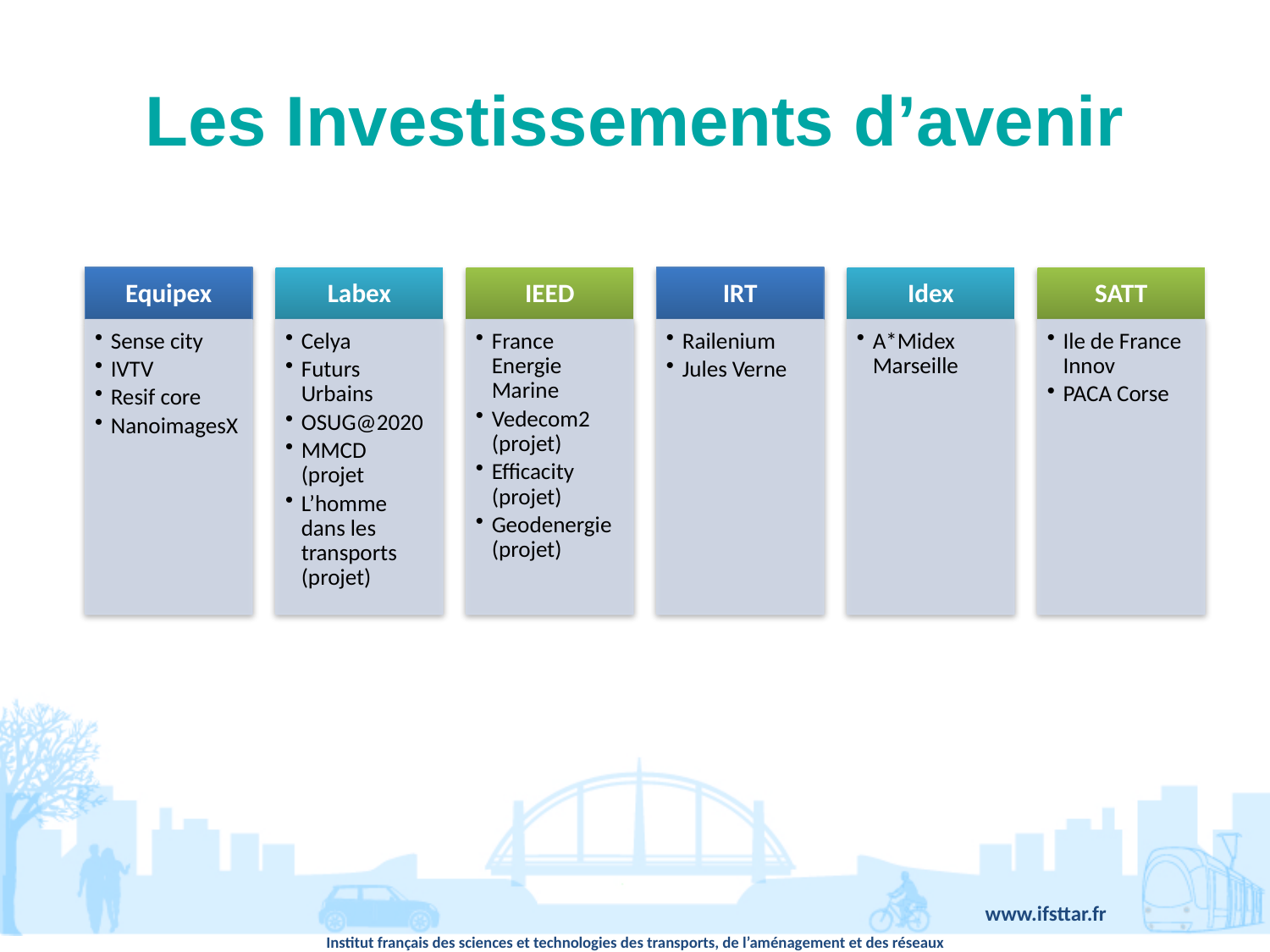

# Les Investissements d’avenir
Equipex
Sense city
IVTV
Resif core
NanoimagesX
Labex
Celya
Futurs Urbains
OSUG@2020
MMCD (projet
L’homme dans les transports (projet)
IEED
France Energie Marine
Vedecom2 (projet)
Efficacity (projet)
Geodenergie (projet)
IRT
Railenium
Jules Verne
Idex
A*Midex Marseille
SATT
Ile de France Innov
PACA Corse